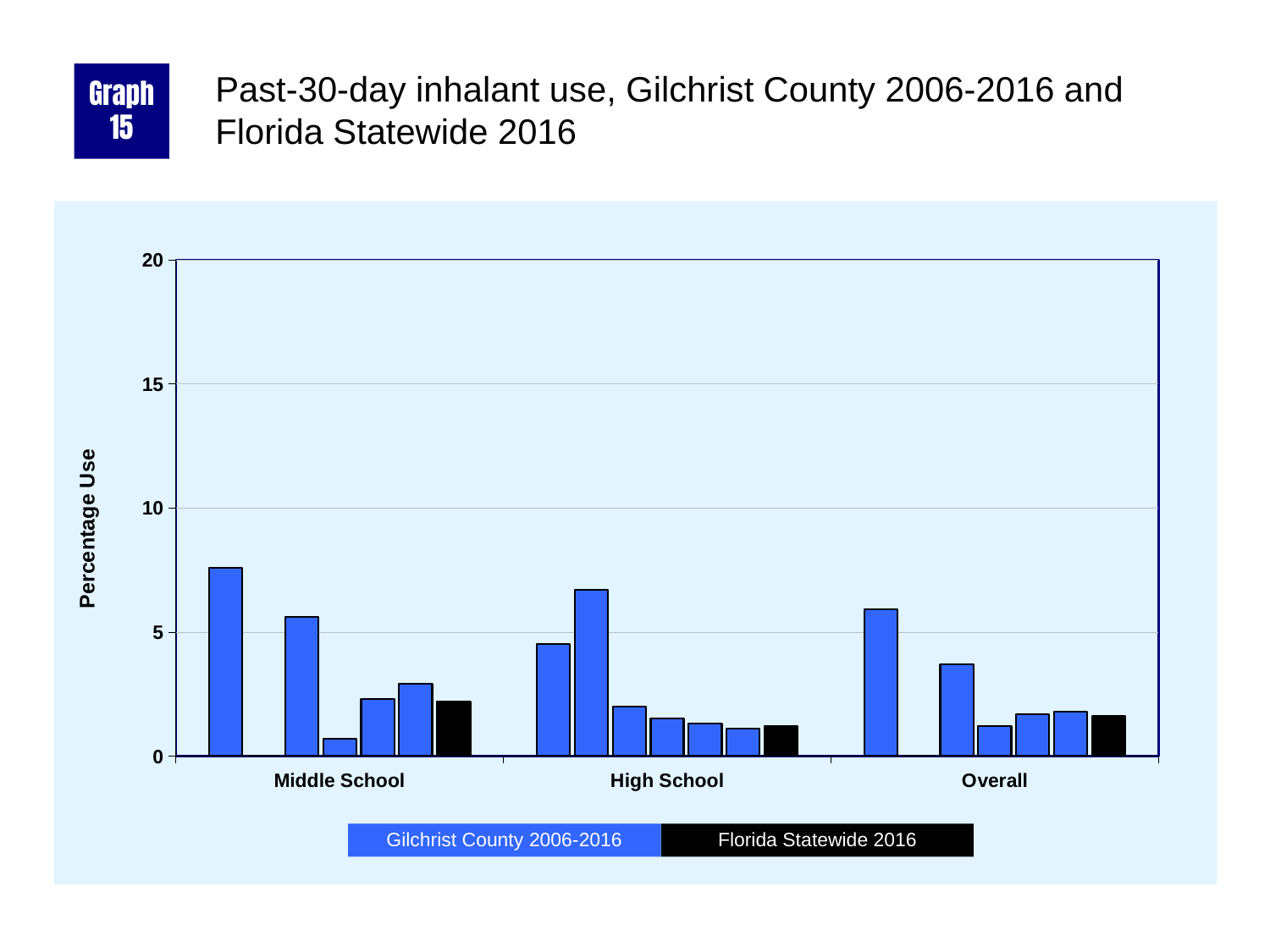

Graph 15
Past-30-day inhalant use, Gilchrist County 2006-2016 and Florida Statewide 2016

### Chart

| Category | County 2006 | County 2008 | County 2010 | County 2012 | County 2014 | County 2016 | Florida 2016 |
|---|---|---|---|---|---|---|---|
| Middle School | 7.6 | 0.0 | 5.6 | 0.7 | 2.3 | 2.9 | 2.2 |
| High School | 4.5 | 6.7 | 2.0 | 1.5 | 1.3 | 1.1 | 1.2 |
| Overall | 5.9 | 0.0 | 3.7 | 1.2 | 1.7 | 1.8 | 1.6 |
Florida Statewide 2016
Gilchrist County 2006-2016